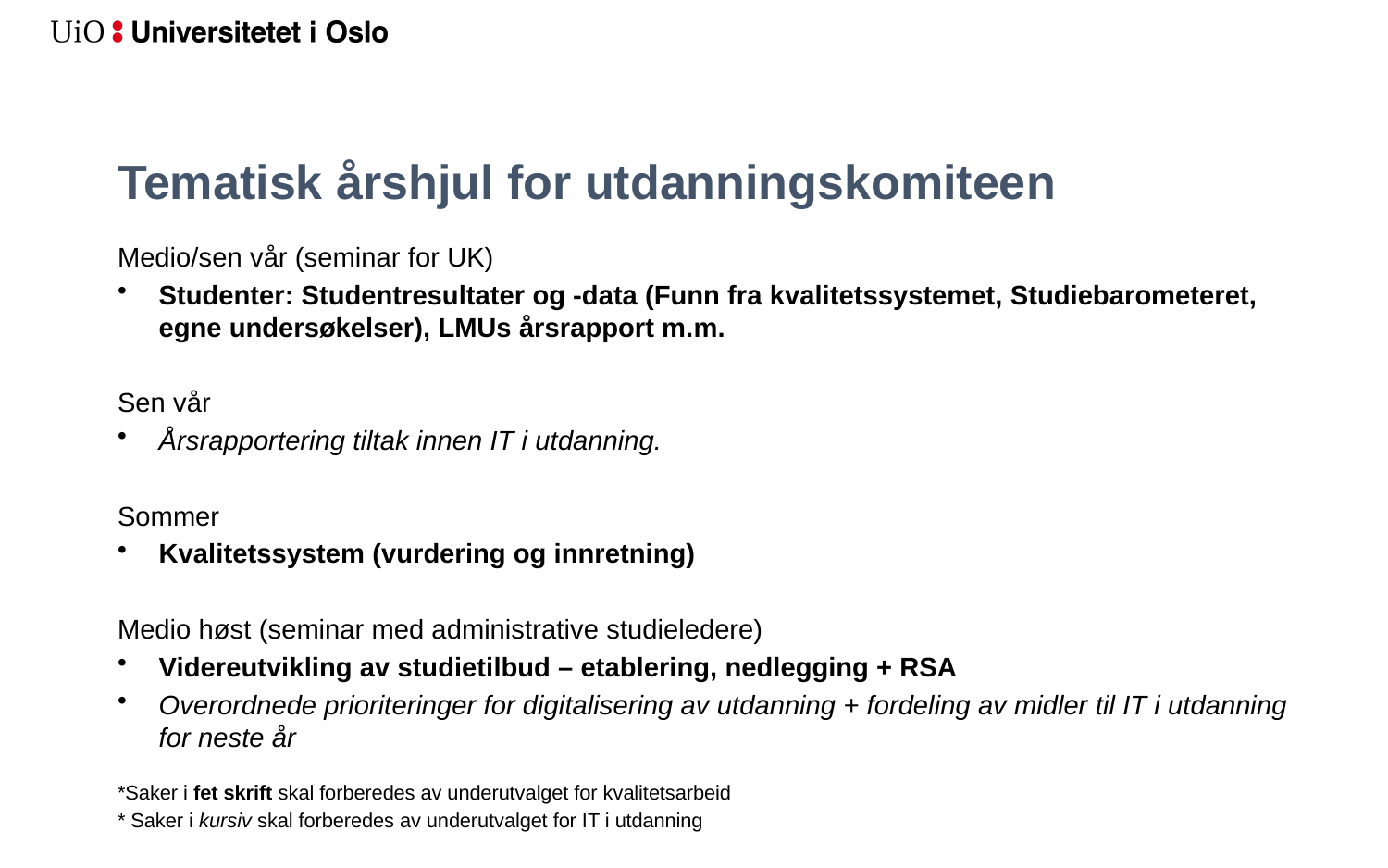

# Tematisk årshjul for utdanningskomiteen
Medio/sen vår (seminar for UK)
Studenter: Studentresultater og -data (Funn fra kvalitetssystemet, Studiebarometeret, egne undersøkelser), LMUs årsrapport m.m.

Sen vår
Årsrapportering tiltak innen IT i utdanning.

Sommer
Kvalitetssystem (vurdering og innretning)

Medio høst (seminar med administrative studieledere)
Videreutvikling av studietilbud – etablering, nedlegging + RSA
Overordnede prioriteringer for digitalisering av utdanning + fordeling av midler til IT i utdanning for neste år
*Saker i fet skrift skal forberedes av underutvalget for kvalitetsarbeid
* Saker i kursiv skal forberedes av underutvalget for IT i utdanning